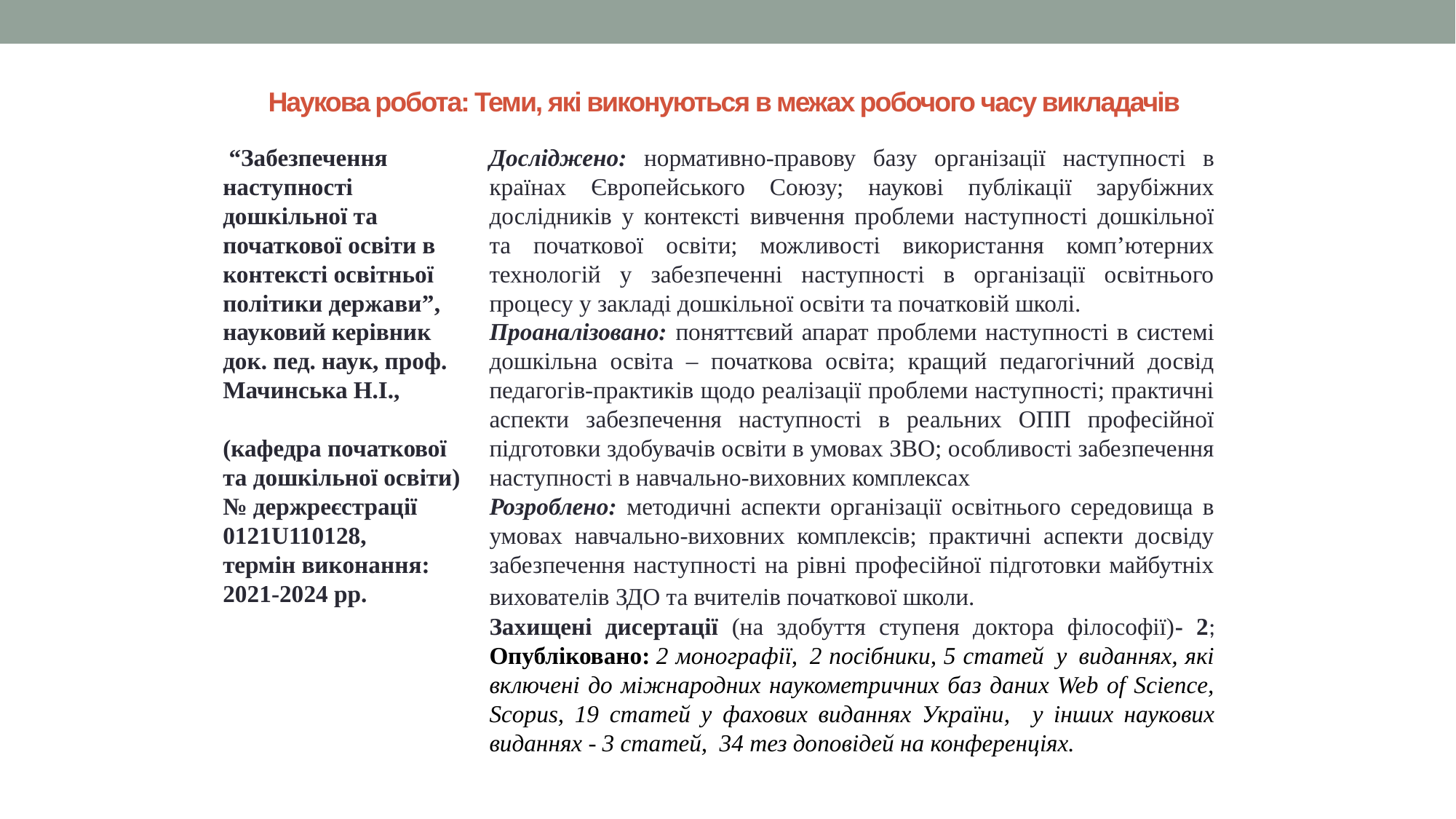

# Наукова робота: Теми, які виконуються в межах робочого часу викладачів
 “Забезпечення наступності дошкільної та початкової освіти в контексті освітньої політики держави”,
науковий керівник док. пед. наук, проф. Мачинська Н.І.,

(кафедра початкової та дошкільної освіти)
№ держреєстрації  0121U110128,
термін виконання: 2021-2024 рр.

Досліджено: нормативно-правову базу організації наступності в країнах Європейського Союзу; наукові публікації зарубіжних дослідників у контексті вивчення проблеми наступності дошкільної та початкової освіти; можливості використання комп’ютерних технологій у забезпеченні наступності в організації освітнього процесу у закладі дошкільної освіти та початковій школі.
Проаналізовано: поняттєвий апарат проблеми наступності в системі дошкільна освіта – початкова освіта; кращий педагогічний досвід педагогів-практиків щодо реалізації проблеми наступності; практичні аспекти забезпечення наступності в реальних ОПП професійної підготовки здобувачів освіти в умовах ЗВО; особливості забезпечення наступності в навчально-виховних комплексах
Розроблено: методичні аспекти організації освітнього середовища в умовах навчально-виховних комплексів; практичні аспекти досвіду забезпечення наступності на рівні професійної підготовки майбутніх вихователів ЗДО та вчителів початкової школи.
Захищені дисертації (на здобуття ступеня доктора філософії)- 2; Опубліковано: 2 монографії,  2 посібники, 5 статей  у  виданнях, які включені до міжнародних наукометричних баз даних Web of Science, Scopus, 19 статей у фахових виданнях України,   у інших наукових виданнях - 3 статей,  34 тез доповідей на конференціях.